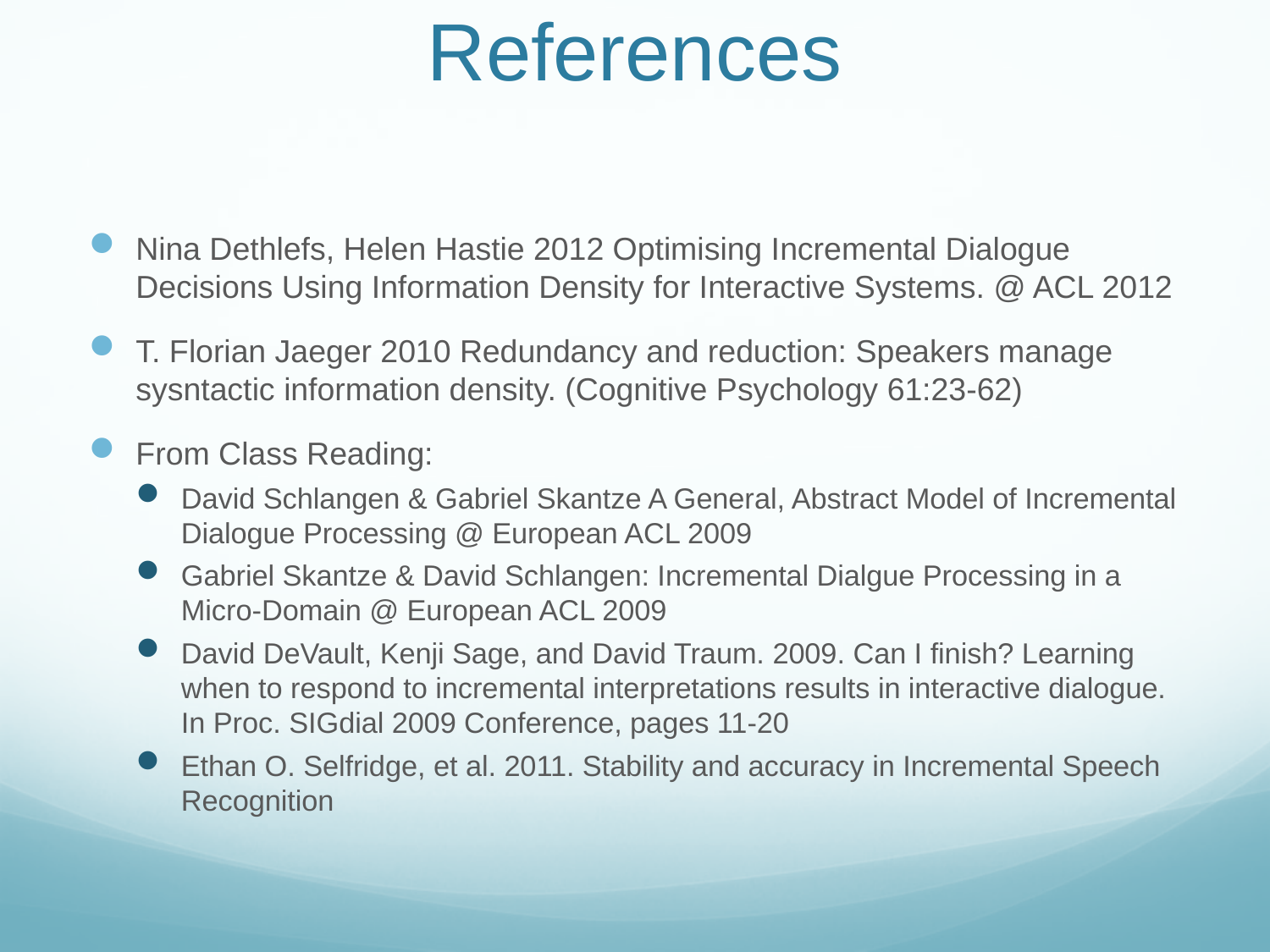

# References
Nina Dethlefs, Helen Hastie 2012 Optimising Incremental Dialogue Decisions Using Information Density for Interactive Systems. @ ACL 2012
T. Florian Jaeger 2010 Redundancy and reduction: Speakers manage sysntactic information density. (Cognitive Psychology 61:23-62)
From Class Reading:
David Schlangen & Gabriel Skantze A General, Abstract Model of Incremental Dialogue Processing @ European ACL 2009
Gabriel Skantze & David Schlangen: Incremental Dialgue Processing in a Micro-Domain @ European ACL 2009
David DeVault, Kenji Sage, and David Traum. 2009. Can I finish? Learning when to respond to incremental interpretations results in interactive dialogue. In Proc. SIGdial 2009 Conference, pages 11-20
Ethan O. Selfridge, et al. 2011. Stability and accuracy in Incremental Speech Recognition